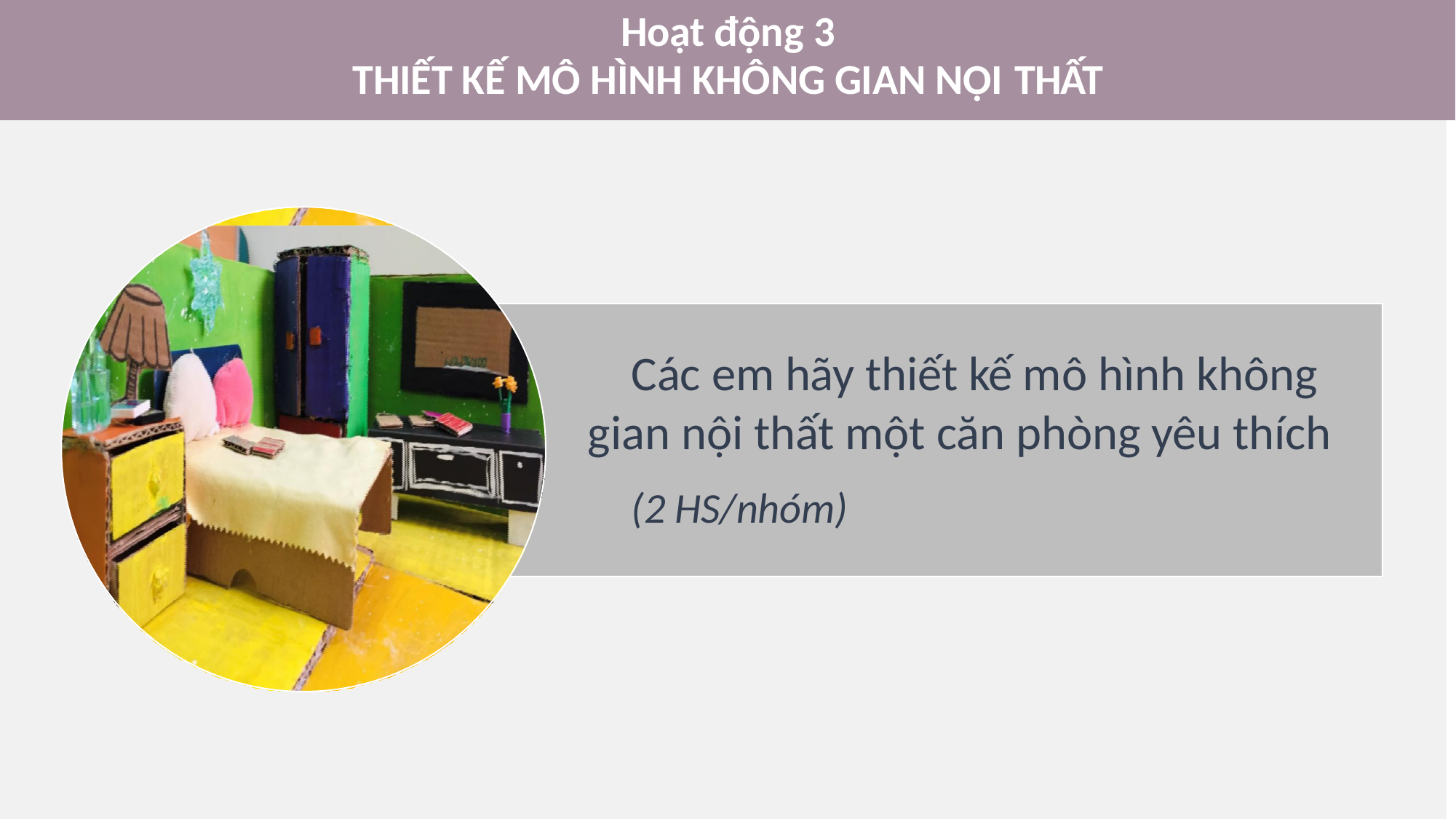

# Hoạt động 3
THIẾT KẾ MÔ HÌNH KHÔNG GIAN NỘI THẤT

Các em hãy thiết kế mô hình không  gian nội thất một căn phòng yêu thích
(2 HS/nhóm)